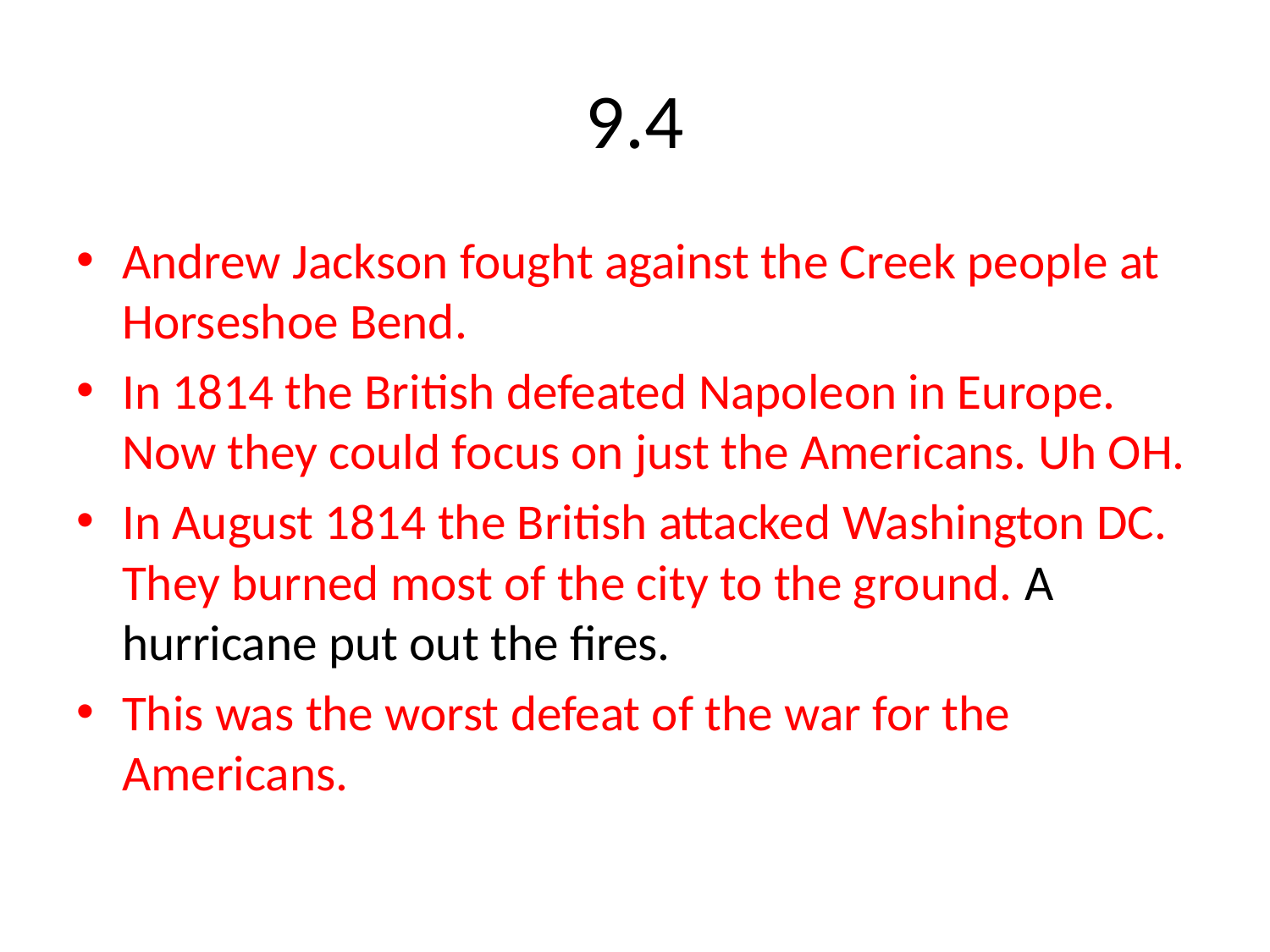

# 9.4
Andrew Jackson fought against the Creek people at Horseshoe Bend.
In 1814 the British defeated Napoleon in Europe. Now they could focus on just the Americans. Uh OH.
In August 1814 the British attacked Washington DC. They burned most of the city to the ground. A hurricane put out the fires.
This was the worst defeat of the war for the Americans.